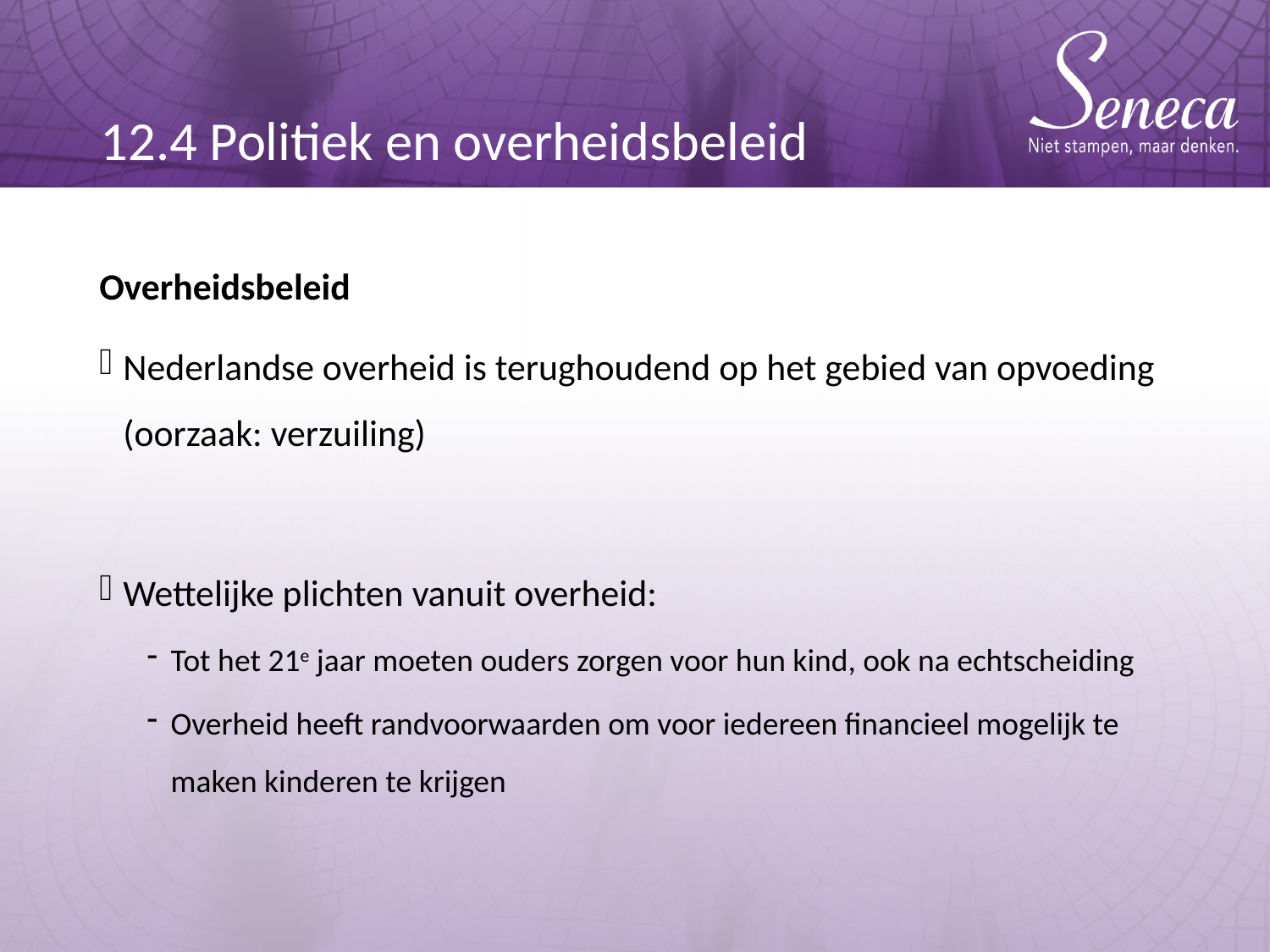

# 12.4 Politiek en overheidsbeleid
Overheidsbeleid
Nederlandse overheid is terughoudend op het gebied van opvoeding (oorzaak: verzuiling)

Wettelijke plichten vanuit overheid:
Tot het 21e jaar moeten ouders zorgen voor hun kind, ook na echtscheiding
Overheid heeft randvoorwaarden om voor iedereen financieel mogelijk te maken kinderen te krijgen